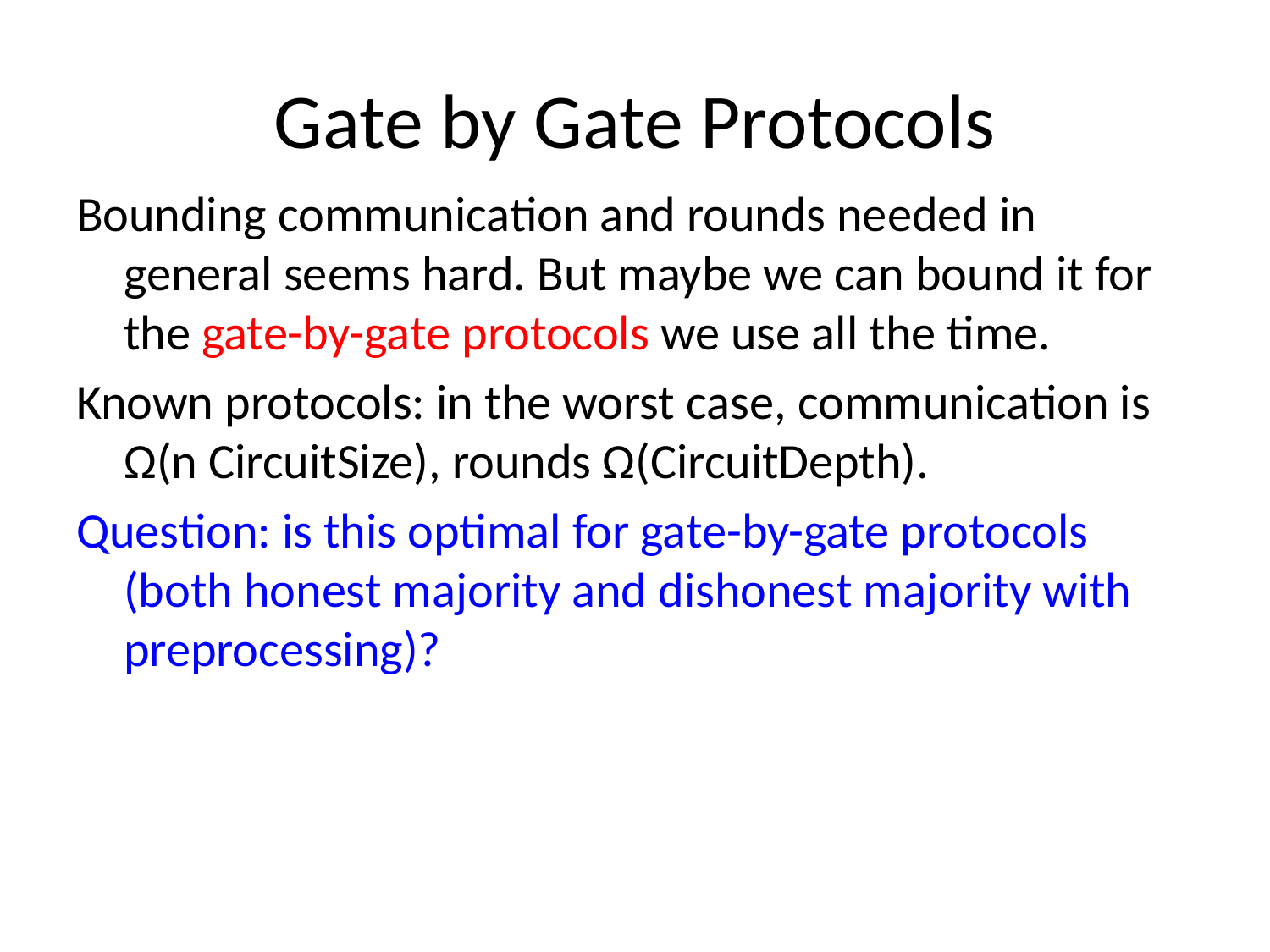

# Gate by Gate Protocols
Bounding communication and rounds needed in general seems hard. But maybe we can bound it for the gate-by-gate protocols we use all the time.
Known protocols: in the worst case, communication is Ω(n CircuitSize), rounds Ω(CircuitDepth).
Question: is this optimal for gate-by-gate protocols (both honest majority and dishonest majority with preprocessing)?